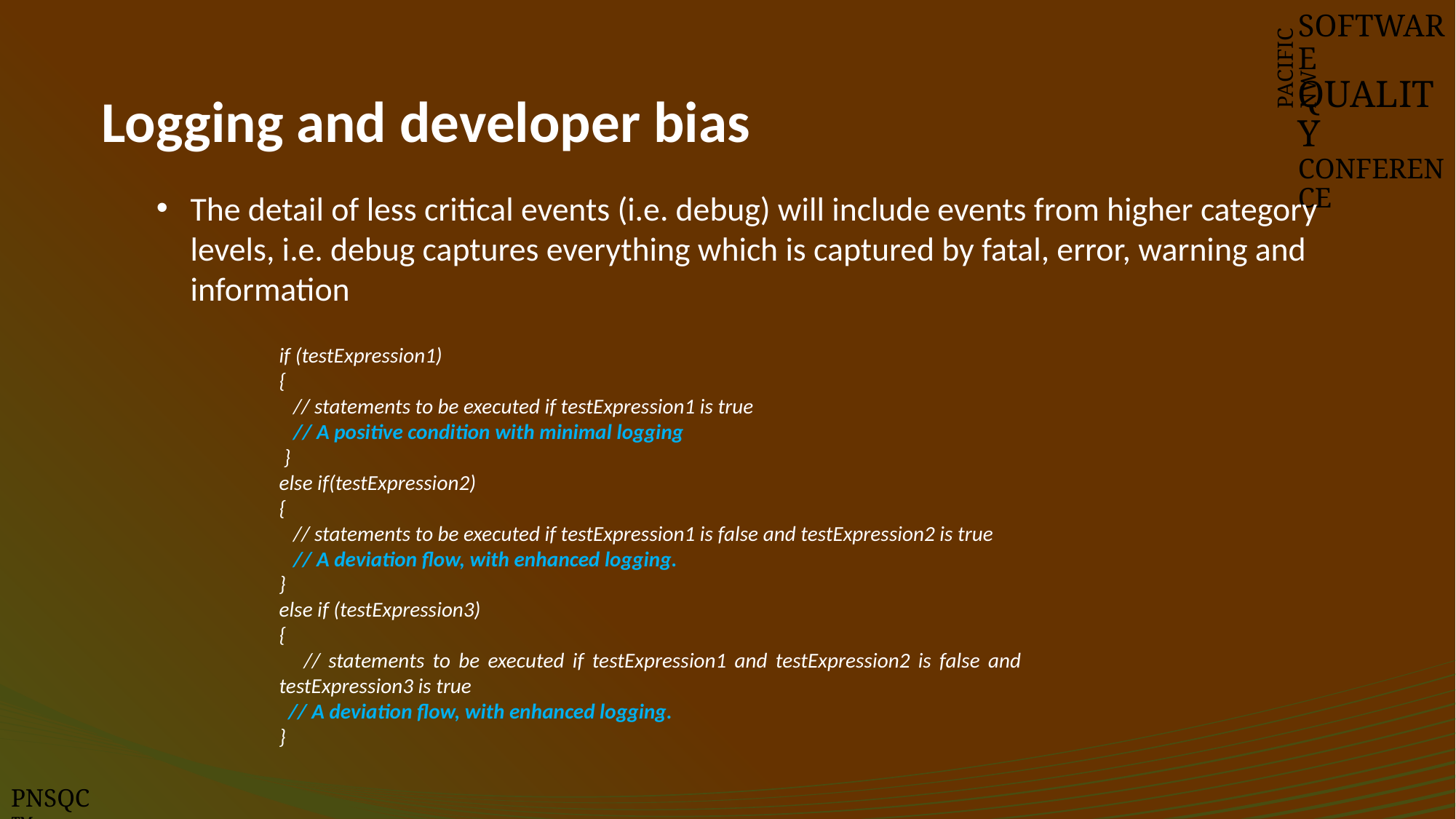

SOFTWARE
QUALITY
CONFERENCE
# Logging and developer bias
PACIFIC   NW
The detail of less critical events (i.e. debug) will include events from higher category levels, i.e. debug captures everything which is captured by fatal, error, warning and information
if (testExpression1)
{
   // statements to be executed if testExpression1 is true
   // A positive condition with minimal logging
 }
else if(testExpression2)
{
   // statements to be executed if testExpression1 is false and testExpression2 is true
   // A deviation flow, with enhanced logging.
}
else if (testExpression3)
{
   // statements to be executed if testExpression1 and testExpression2 is false and testExpression3 is true
  // A deviation flow, with enhanced logging.
}

PNSQC ™